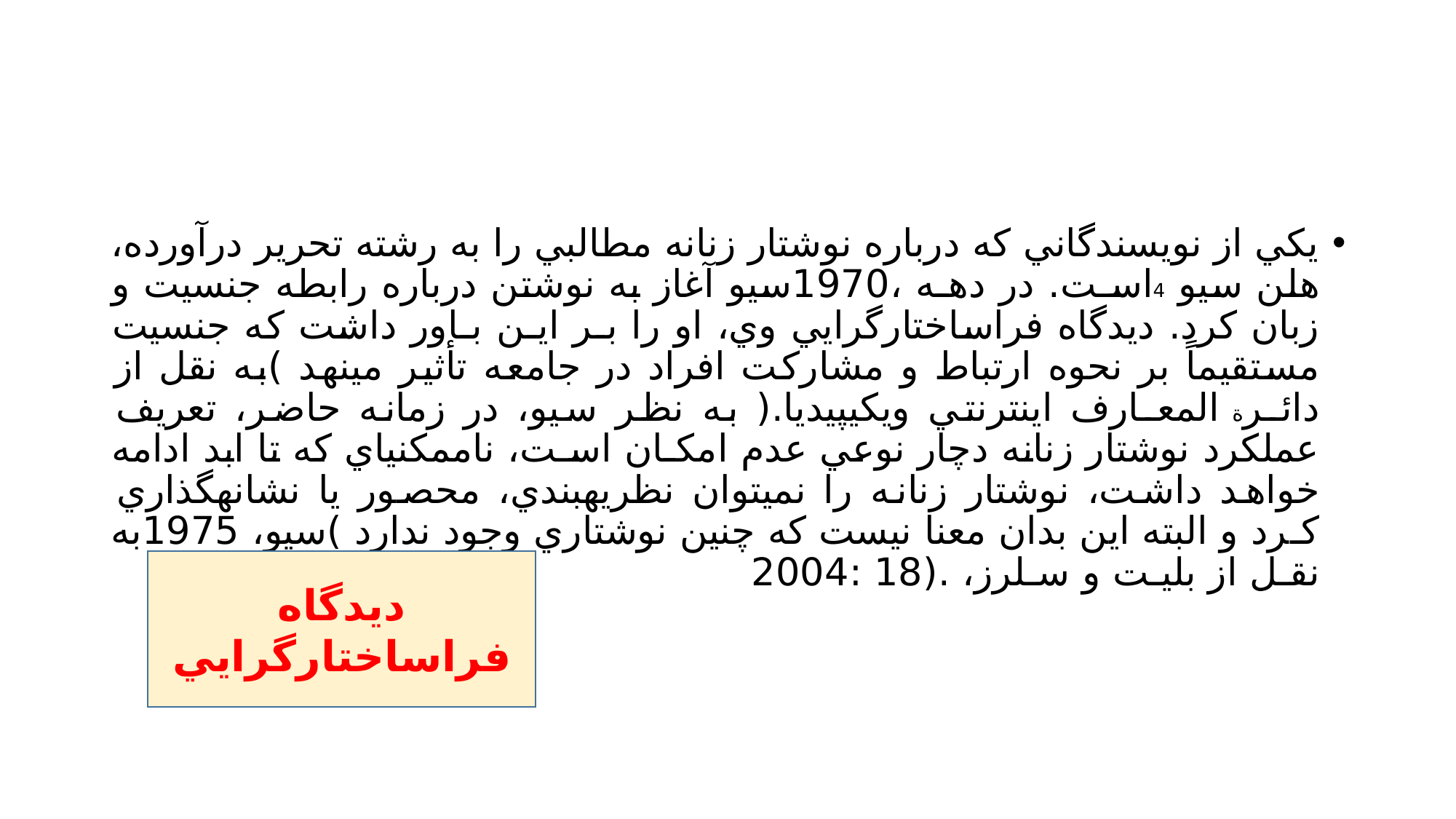

#
يكي از نويسندگاني كه درباره نوشتار زنانه مطالبي را به رشته تحرير درآورده، هلن سيو 4اسـت. در دهـه ،1970سيو آغاز به نوشتن درباره رابطه جنسيت و زبان كرد. ديدگاه فراساختارگرايي وي، او را بـر ايـن بـاور داشت كه جنسيت مستقيماً بر نحوه ارتباط و مشاركت افراد در جامعه تأثير مينهد )به نقل از دائـرة المعـارف اينترنتي ويكيپيديا.( به نظر سيو، در زمانه حاضر، تعريف عملكرد نوشتار زنانه دچار نوعي عدم امكـان اسـت، ناممكنياي كه تا ابد ادامه خواهد داشت، نوشتار زنانه را نميتوان نظريهبندي، محصور يا نشانهگذاري كـرد و البته اين بدان معنا نيست كه چنين نوشتاري وجود ندارد )سيو، 1975به نقـل از بليـت و سـلرز، .(18 :2004

ديدگاه فراساختارگرايي